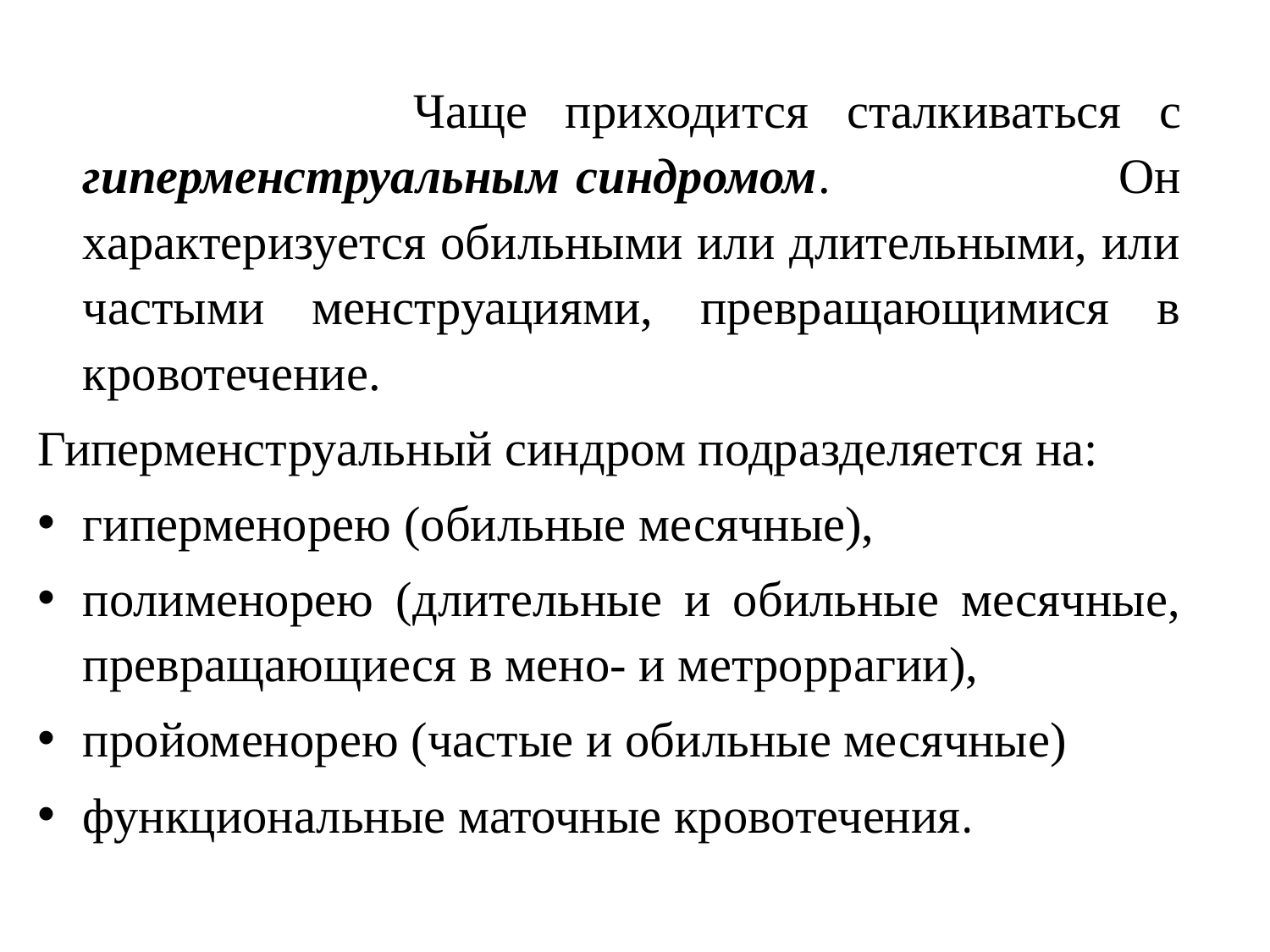

Чаще приходится сталкиваться с гиперменструальным синдромом.                  Он характеризуется обильными или длительными, или частыми менструациями, превращающимися в кровотечение.
Гиперменструальный синдром подразделяется на:
гиперменорею (обильные месячные),
полименорею (длительные и обильные месячные, превращающиеся в мено- и метроррагии),
пройоменорею (частые и обильные месячные)
функциональные маточные кровотечения.